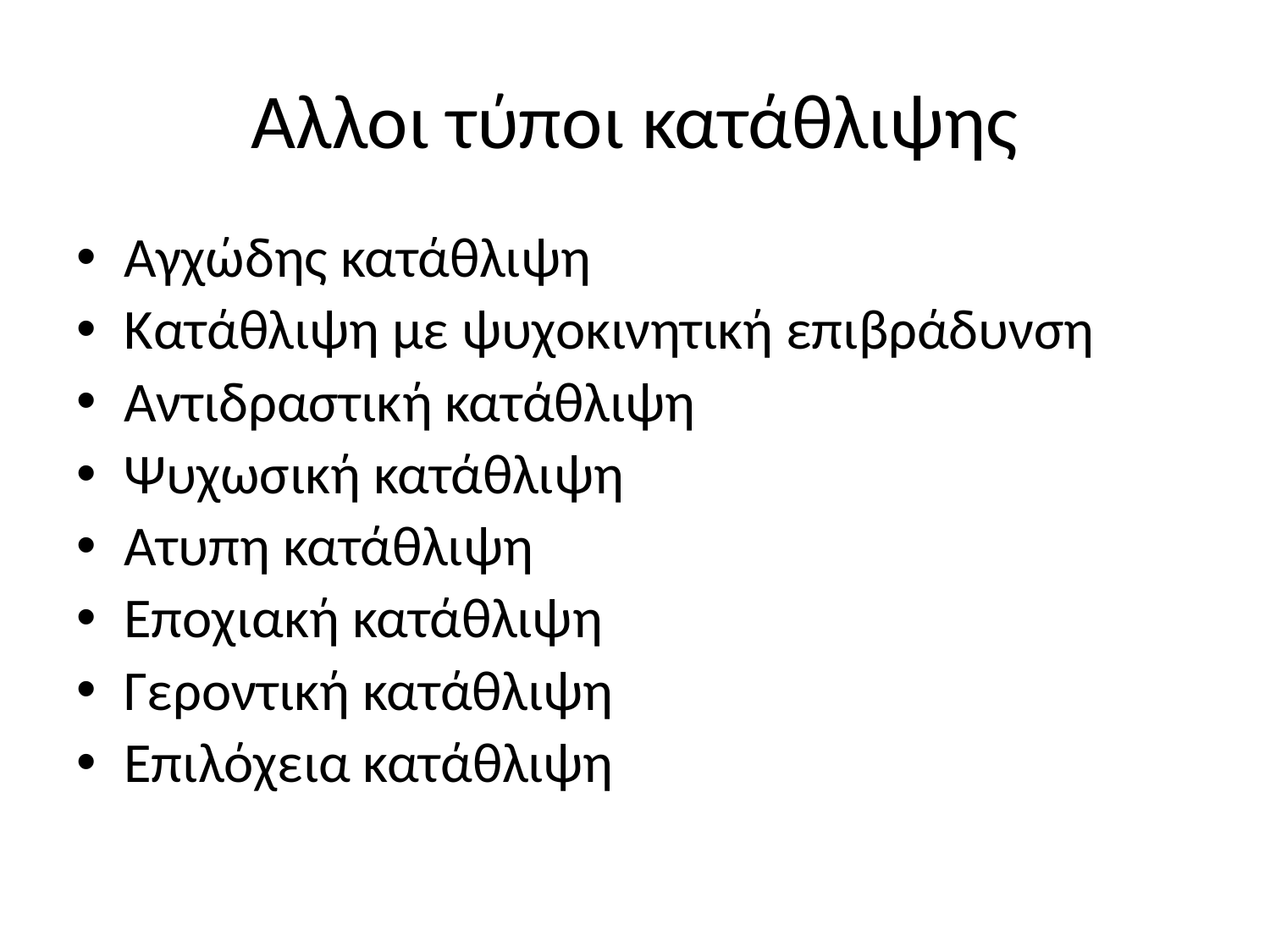

# Αλλοι τύποι κατάθλιψης
Αγχώδης κατάθλιψη
Κατάθλιψη με ψυχοκινητική επιβράδυνση
Αντιδραστική κατάθλιψη
Ψυχωσική κατάθλιψη
Ατυπη κατάθλιψη
Εποχιακή κατάθλιψη
Γεροντική κατάθλιψη
Επιλόχεια κατάθλιψη